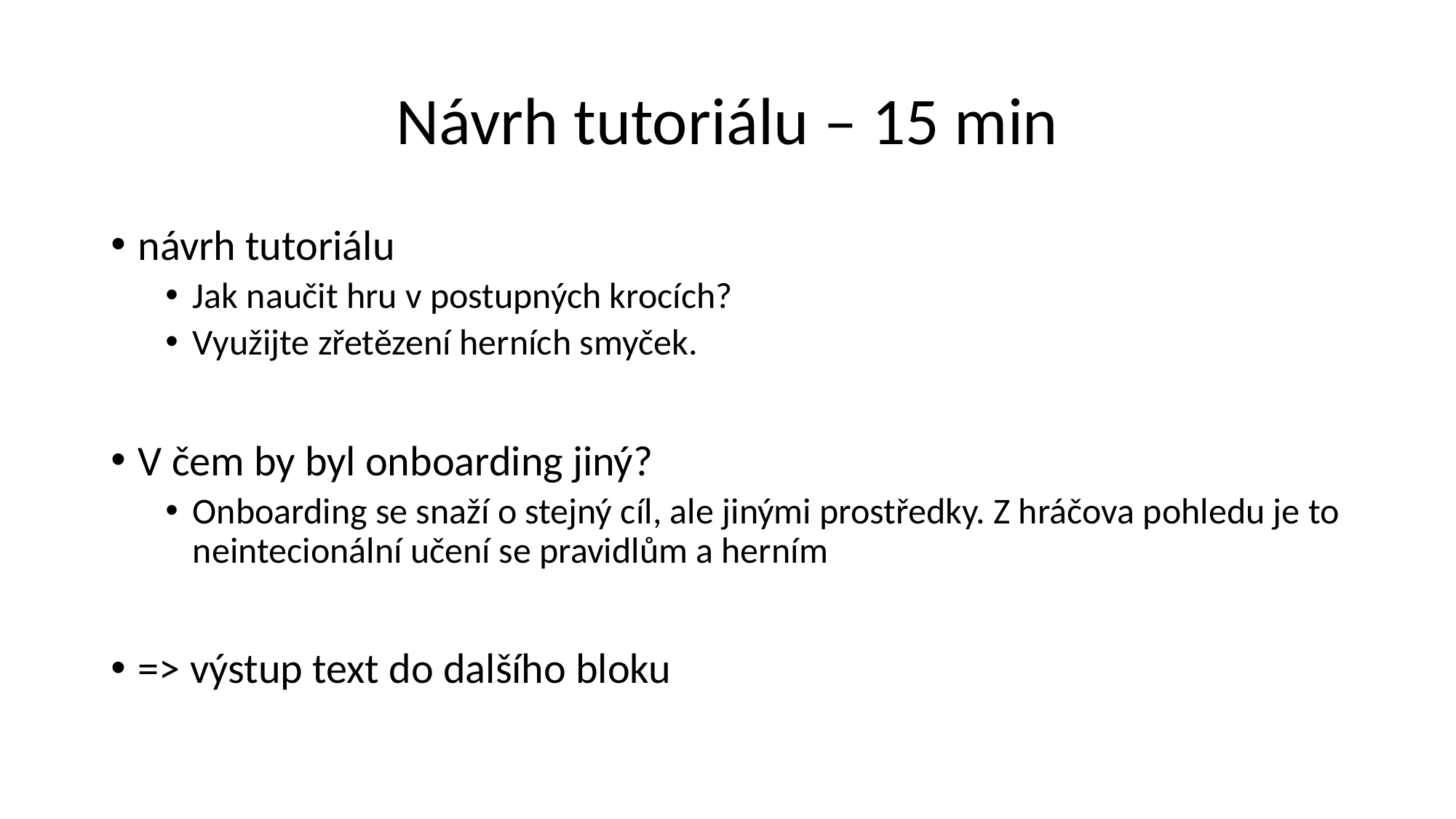

# Návrh tutoriálu – 15 min
návrh tutoriálu
Jak naučit hru v postupných krocích?
Využijte zřetězení herních smyček.

V čem by byl onboarding jiný?
Onboarding se snaží o stejný cíl, ale jinými prostředky. Z hráčova pohledu je to neintecionální učení se pravidlům a herním

=> výstup text do dalšího bloku